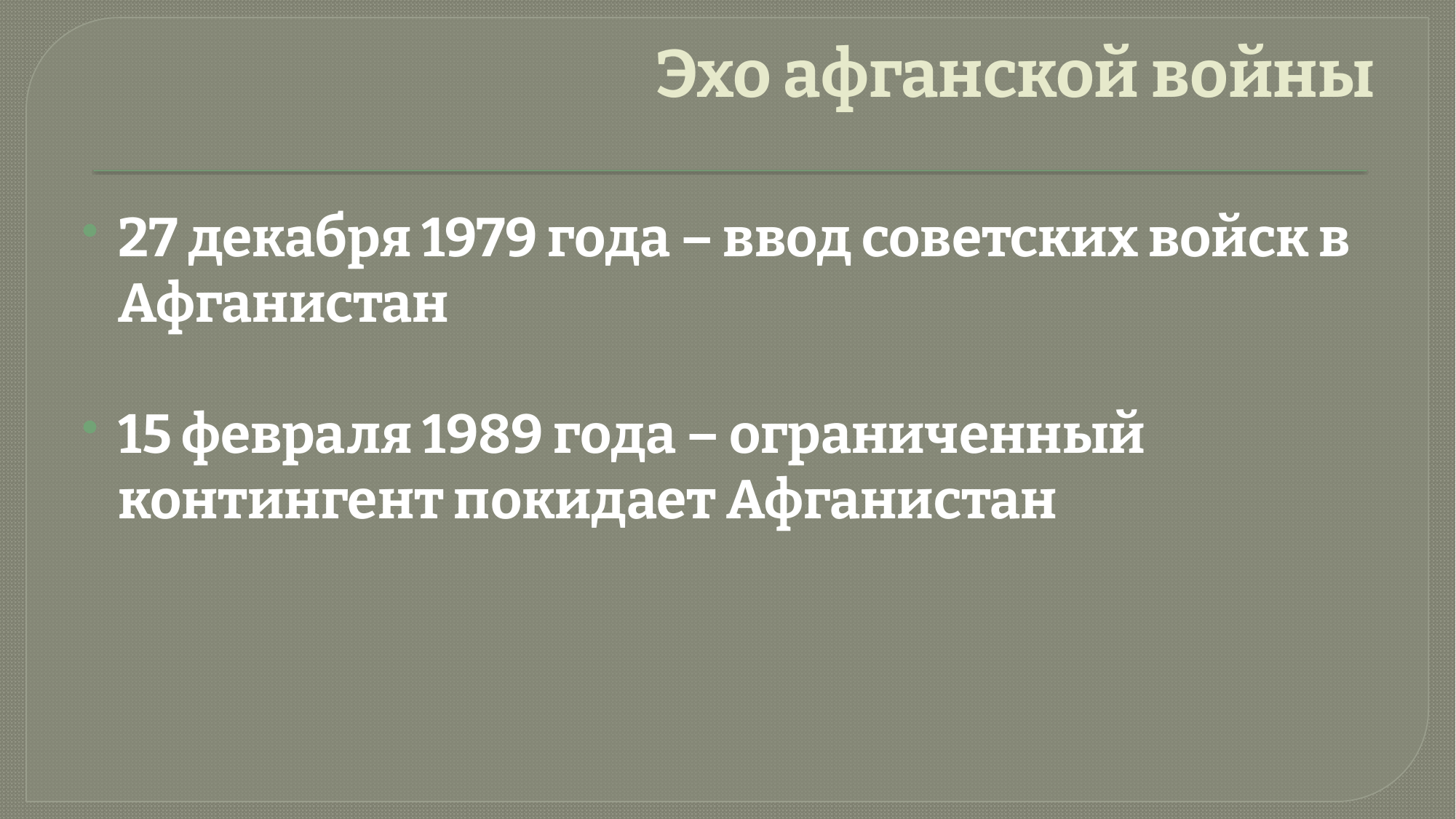

# Эхо афганской войны
27 декабря 1979 года – ввод советских войск в Афганистан

15 февраля 1989 года – ограниченный контингент покидает Афганистан